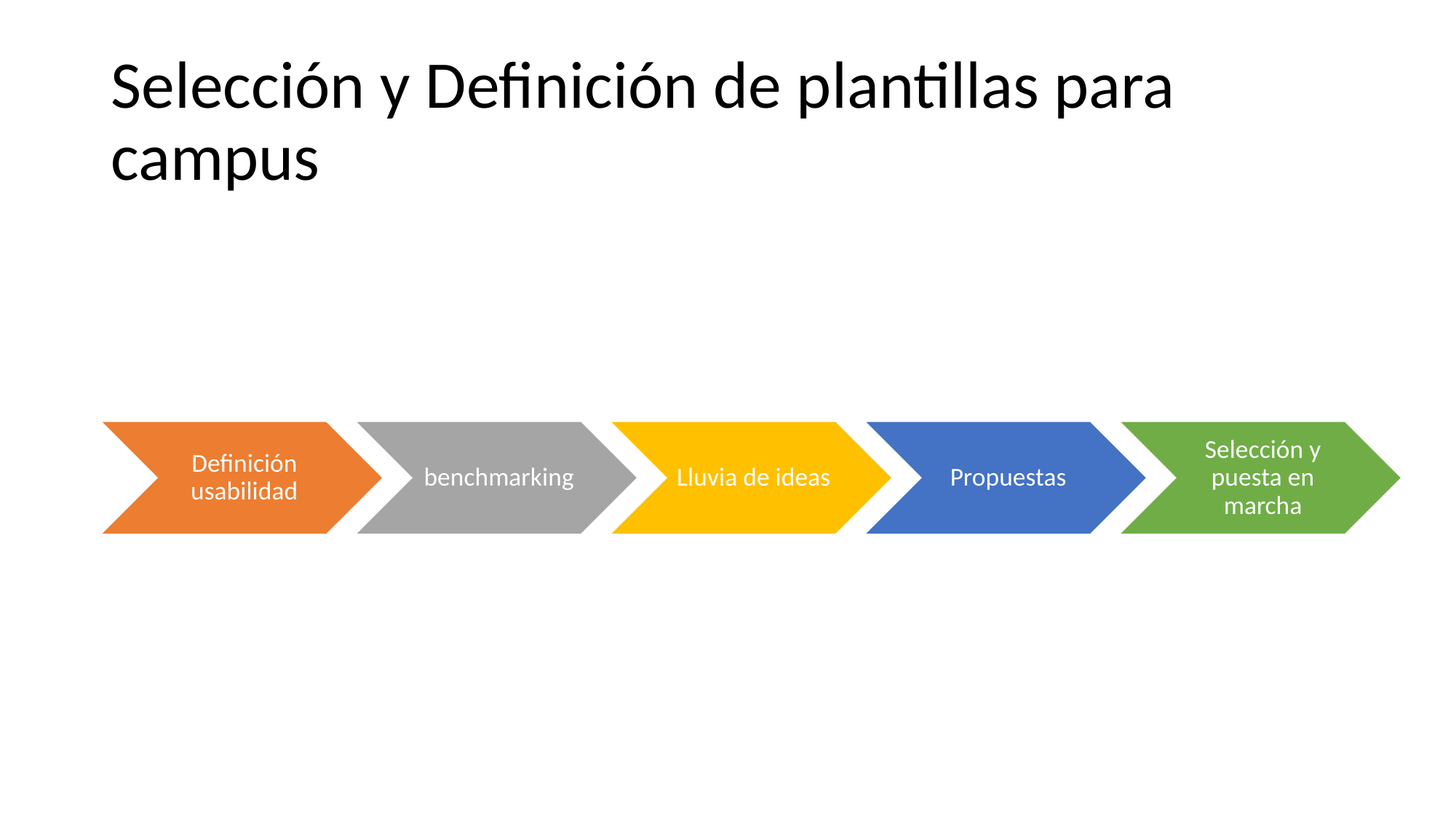

# Selección y Definición de plantillas para campus
Definición usabilidad
benchmarking
Lluvia de ideas
Propuestas
Selección y puesta en marcha